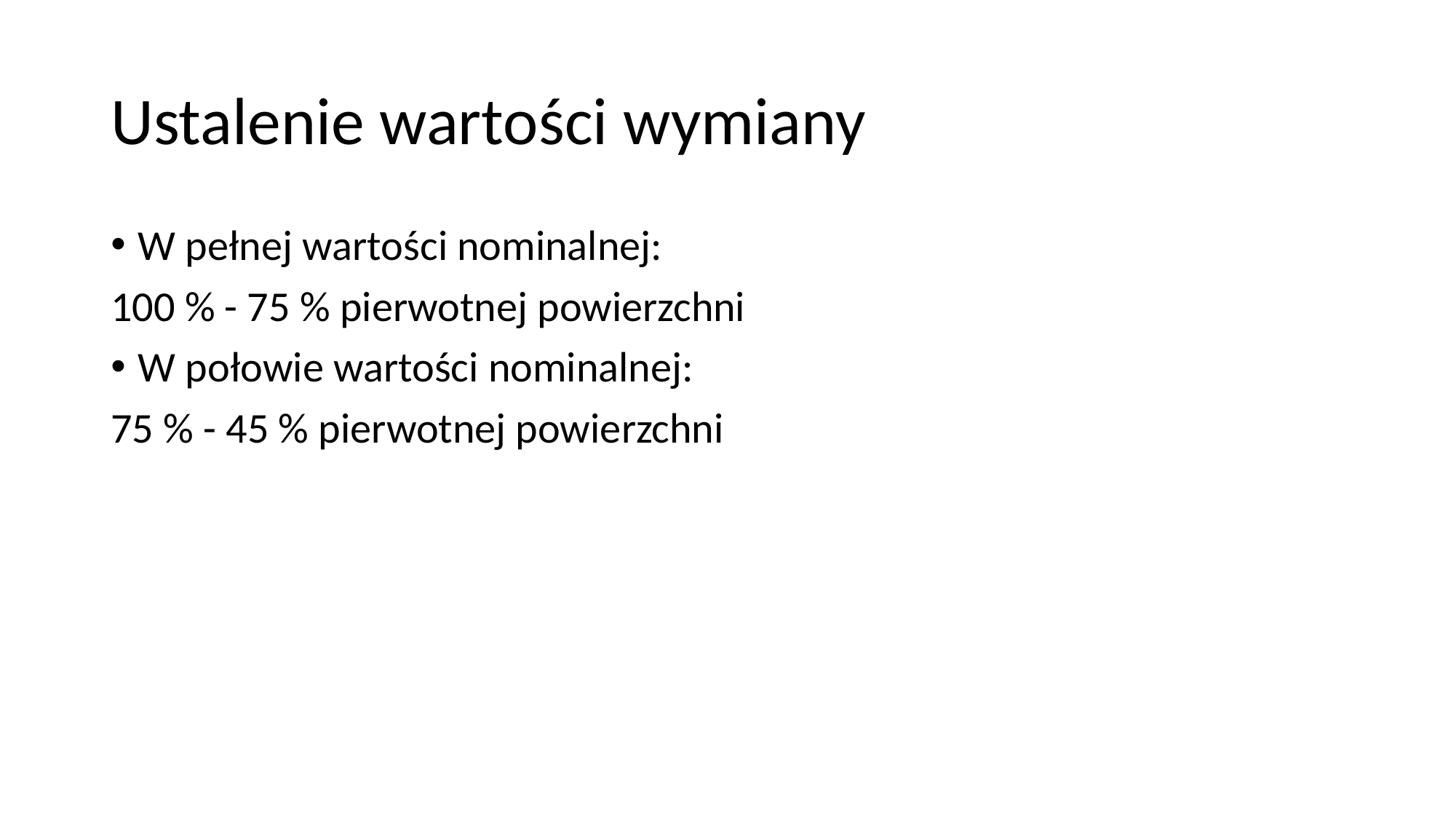

# Ustalenie wartości wymiany
W pełnej wartości nominalnej:
100 % - 75 % pierwotnej powierzchni
W połowie wartości nominalnej:
75 % - 45 % pierwotnej powierzchni